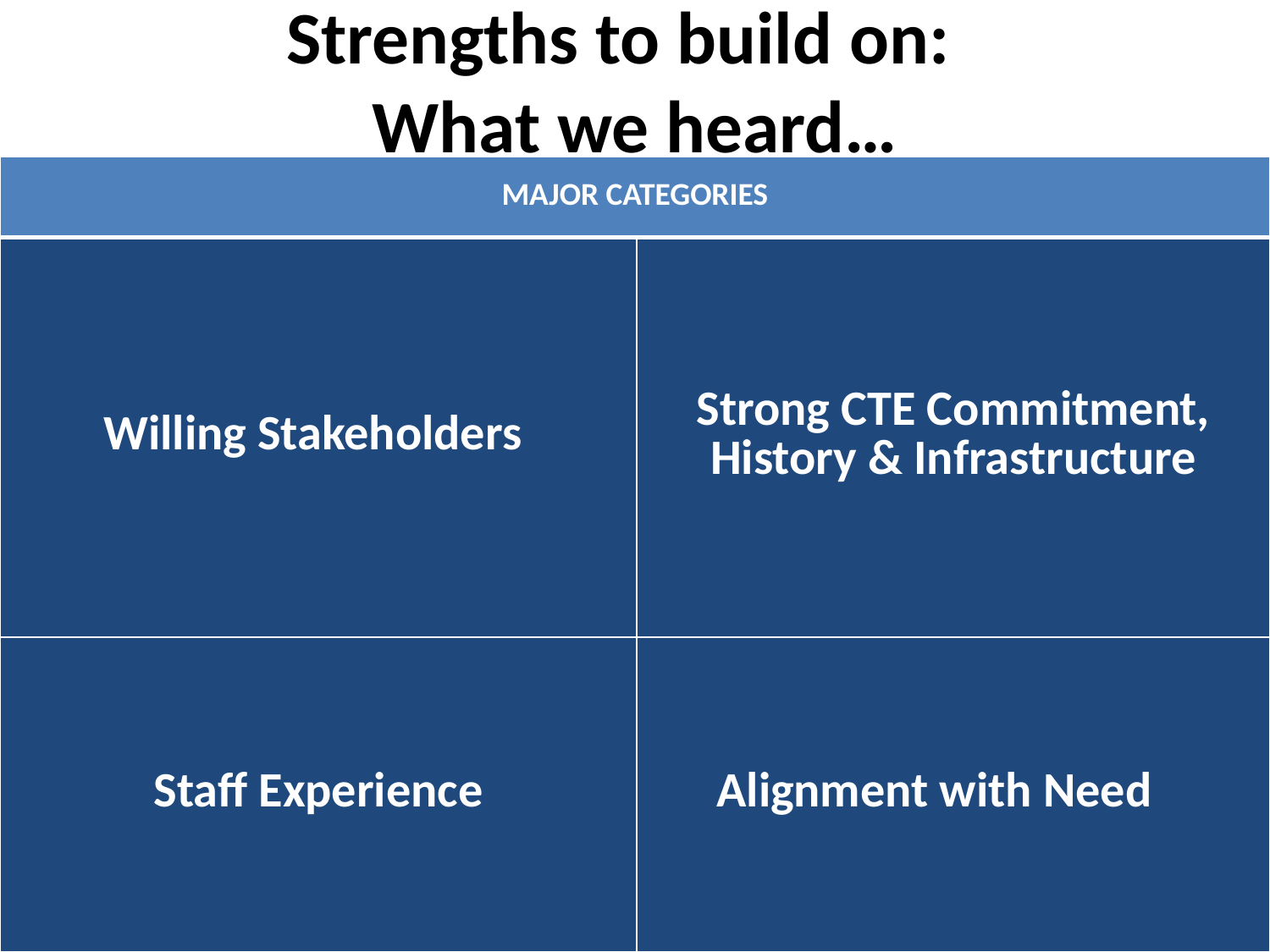

# Strengths to build on: What we heard…
| MAJOR CATEGORIES |  |
| --- | --- |
| Willing Stakeholders | Strong CTE Commitment, History & Infrastructure |
| Staff Experience | Alignment with Need |